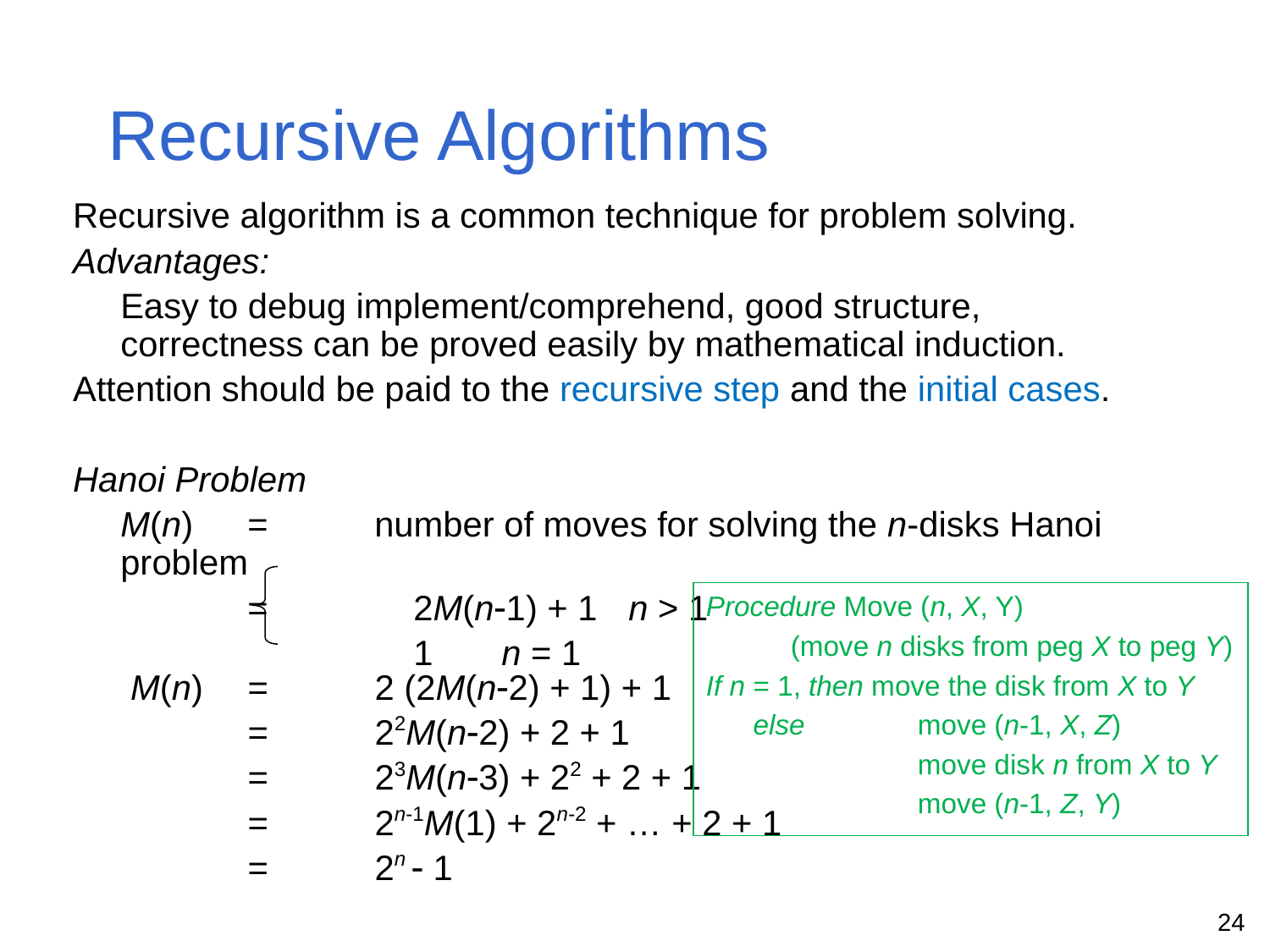

Recursive Algorithms
Recursive algorithm is a common technique for problem solving.
Advantages:
	Easy to debug implement/comprehend, good structure,
correctness can be proved easily by mathematical induction.
Attention should be paid to the recursive step and the initial cases.

Hanoi Problem
	M(n) 	=	number of moves for solving the n-disks Hanoi problem
		= 	    2M(n−1) + 1	n > 1
			    1	n = 1

Procedure Move (n, X, Y)
	(move n disks from peg X to peg Y)
If n = 1, then move the disk from X to Y
      else 	move (n-1, X, Z)
		move disk n from X to Y
		move (n-1, Z, Y)
	 M(n)	= 	2 (2M(n−2) + 1) + 1
		= 	22M(n−2) + 2 + 1
		= 	23M(n−3) + 22 + 2 + 1
		= 	2n-1M(1) + 2n-2 + … + 2 + 1
		= 	2n − 1